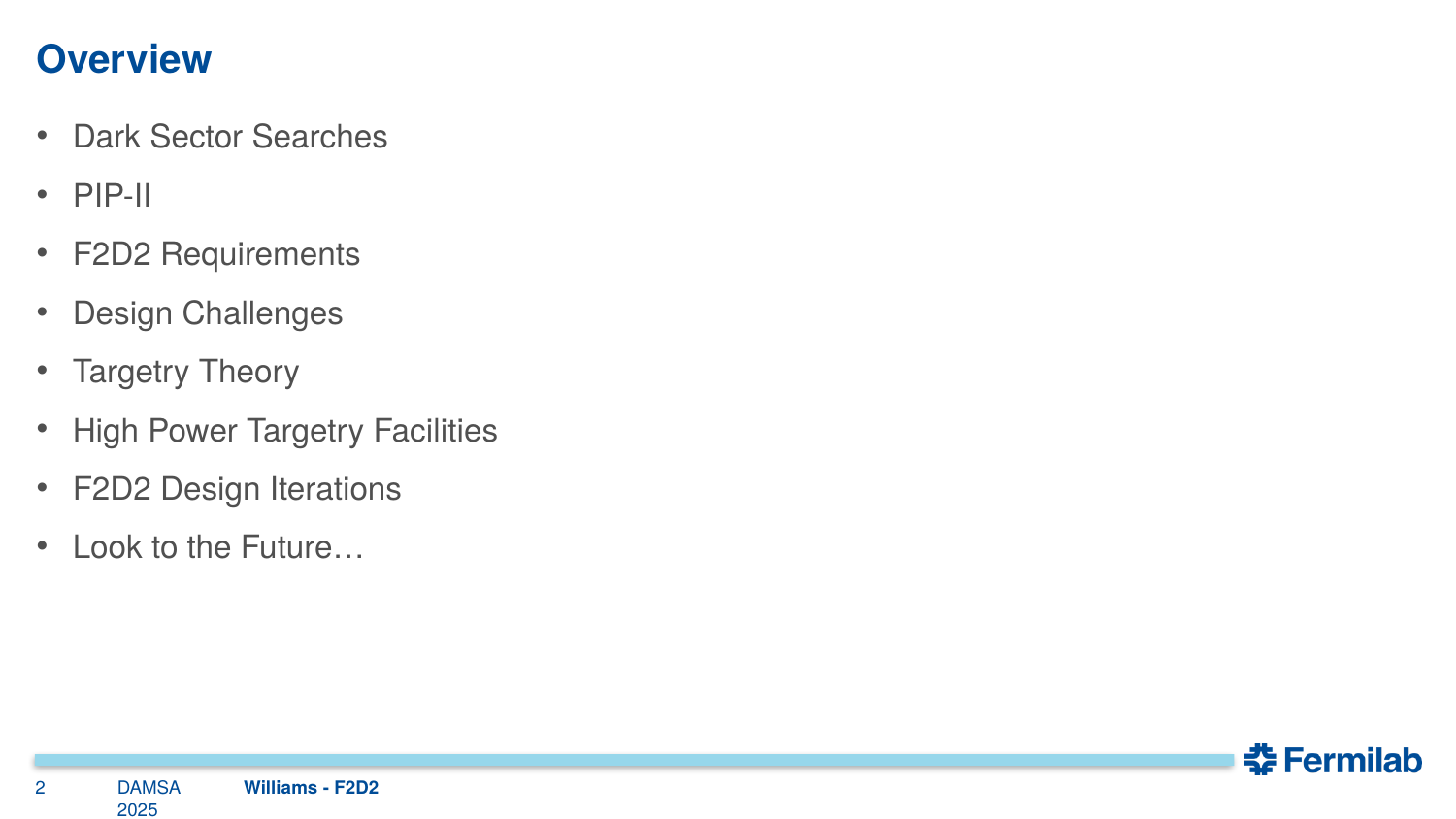

# Overview
Dark Sector Searches
PIP-II
F2D2 Requirements
Design Challenges
Targetry Theory
High Power Targetry Facilities
F2D2 Design Iterations
Look to the Future…
2
DAMSA 2025
Williams - F2D2